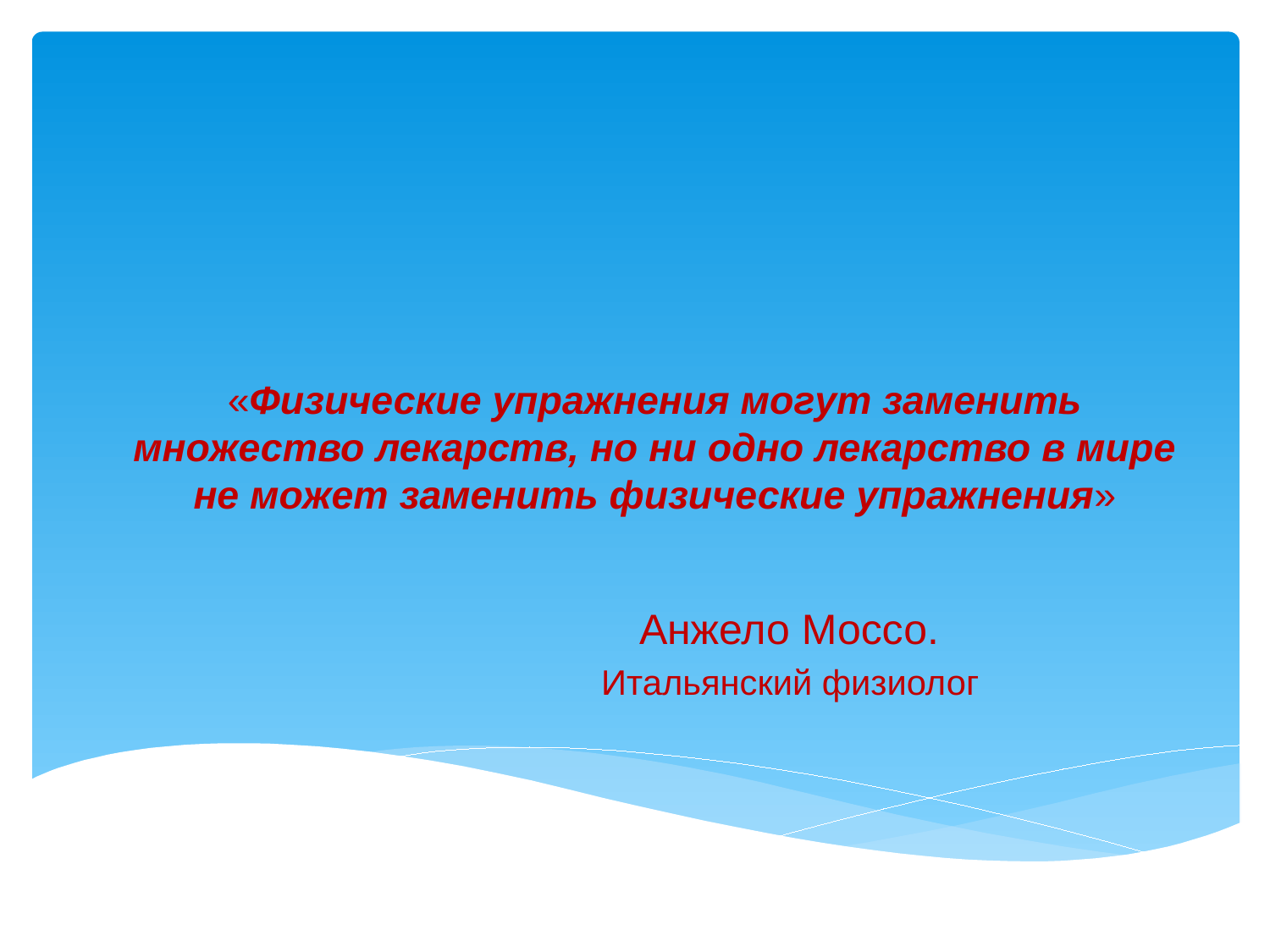

# «Физические упражнения могут заменить множество лекарств, но ни одно лекарство в мире не может заменить физические упражнения»
Анжело Моссо.
Итальянский физиолог